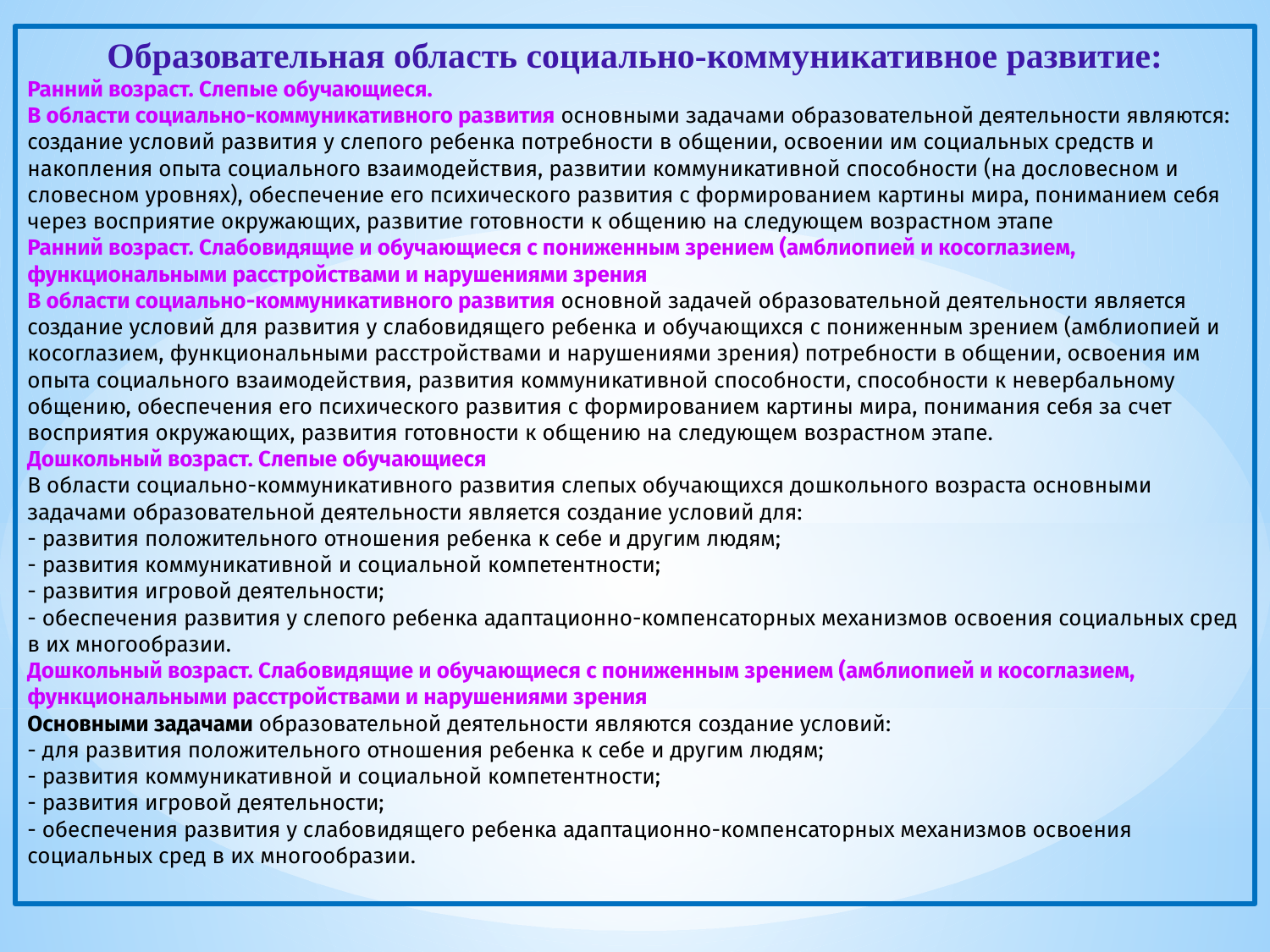

Образовательная область социально-коммуникативное развитие:
Ранний возраст. Слепые обучающиеся.
В области социально-коммуникативного развития основными задачами образовательной деятельности являются: создание условий развития у слепого ребенка потребности в общении, освоении им социальных средств и накопления опыта социального взаимодействия, развитии коммуникативной способности (на дословесном и словесном уровнях), обеспечение его психического развития с формированием картины мира, пониманием себя через восприятие окружающих, развитие готовности к общению на следующем возрастном этапе
Ранний возраст. Слабовидящие и обучающиеся с пониженным зрением (амблиопией и косоглазием, функциональными расстройствами и нарушениями зрения
В области социально-коммуникативного развития основной задачей образовательной деятельности является создание условий для развития у слабовидящего ребенка и обучающихся с пониженным зрением (амблиопией и косоглазием, функциональными расстройствами и нарушениями зрения) потребности в общении, освоения им опыта социального взаимодействия, развития коммуникативной способности, способности к невербальному общению, обеспечения его психического развития с формированием картины мира, понимания себя за счет восприятия окружающих, развития готовности к общению на следующем возрастном этапе.
Дошкольный возраст. Слепые обучающиеся
В области социально-коммуникативного развития слепых обучающихся дошкольного возраста основными задачами образовательной деятельности является создание условий для:
- развития положительного отношения ребенка к себе и другим людям;
- развития коммуникативной и социальной компетентности;
- развития игровой деятельности;
- обеспечения развития у слепого ребенка адаптационно-компенсаторных механизмов освоения социальных сред в их многообразии.
Дошкольный возраст. Слабовидящие и обучающиеся с пониженным зрением (амблиопией и косоглазием, функциональными расстройствами и нарушениями зрения
Основными задачами образовательной деятельности являются создание условий:
- для развития положительного отношения ребенка к себе и другим людям;
- развития коммуникативной и социальной компетентности;
- развития игровой деятельности;
- обеспечения развития у слабовидящего ребенка адаптационно-компенсаторных механизмов освоения социальных сред в их многообразии.